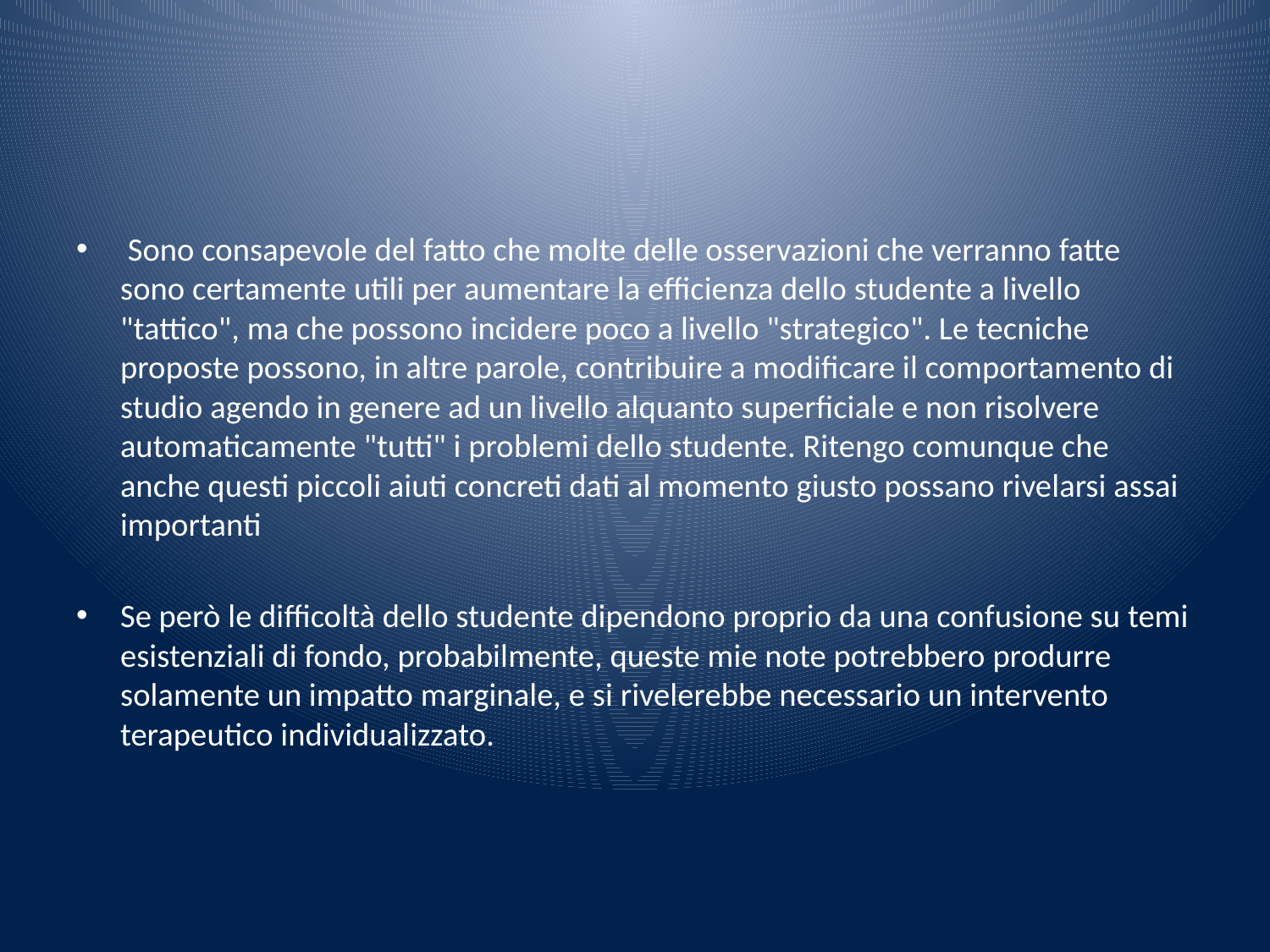

#
 Sono consapevole del fatto che molte delle osservazioni che verranno fatte sono certamente utili per aumentare la efficienza dello studente a livello "tattico", ma che possono incidere poco a livello "strategico". Le tecniche proposte possono, in altre parole, contribuire a modificare il comportamento di studio agendo in genere ad un livello alquanto superficiale e non risolvere automaticamente "tutti" i problemi dello studente. Ritengo comunque che anche questi piccoli aiuti concreti dati al momento giusto possano rivelarsi assai importanti

Se però le difficoltà dello studente dipendono proprio da una confusione su temi esistenziali di fondo, probabilmente, queste mie note potrebbero produrre solamente un impatto marginale, e si rivelerebbe necessario un intervento terapeutico individualizzato.